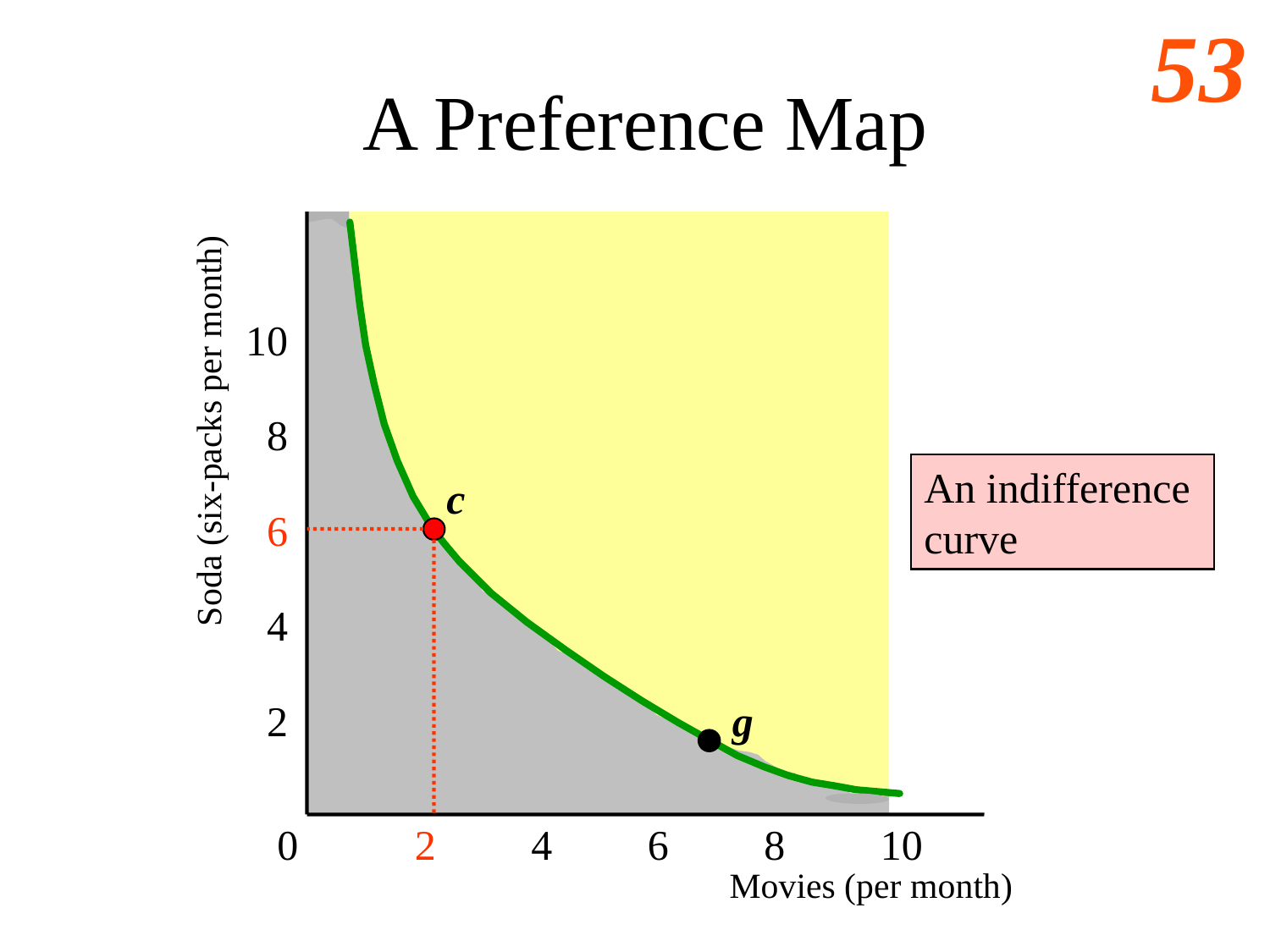

# A Preference Map

10
8
Soda (six-packs per month)
An indifference
curve
c
6

4
2
g

0           2         4         6         8         10

Movies (per month)